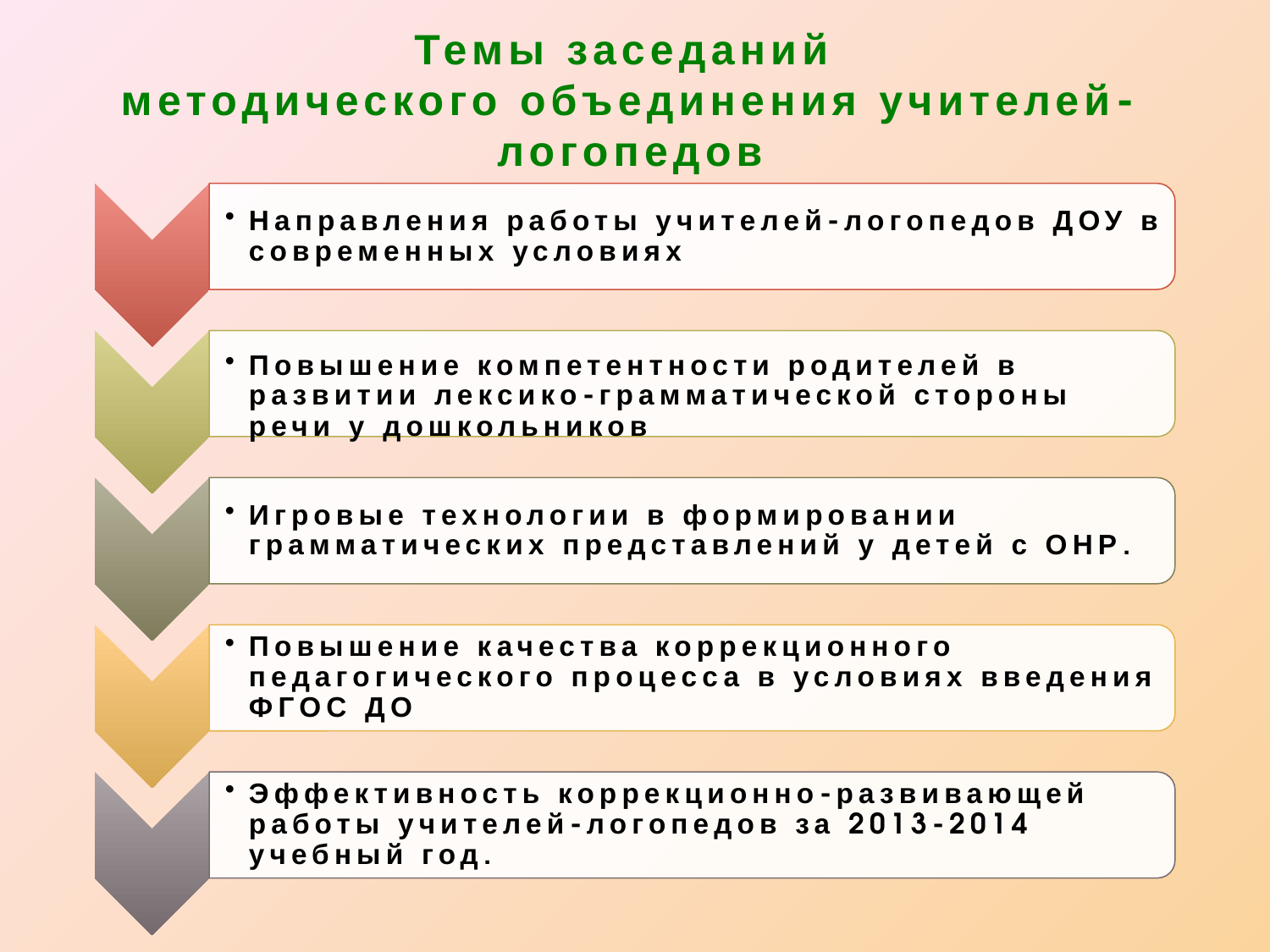

Темы заседаний
методического объединения учителей-логопедов

Направления работы учителей-логопедов ДОУ в современных условиях

Повышение компетентности родителей в развитии лексико-грамматической стороны речи у дошкольников

Игровые технологии в формировании грамматических представлений у детей с ОНР.

Повышение качества коррекционного педагогического процесса в условиях введения ФГОС ДО

Эффективность коррекционно-развивающей работы учителей-логопедов за 2013-2014 учебный год.